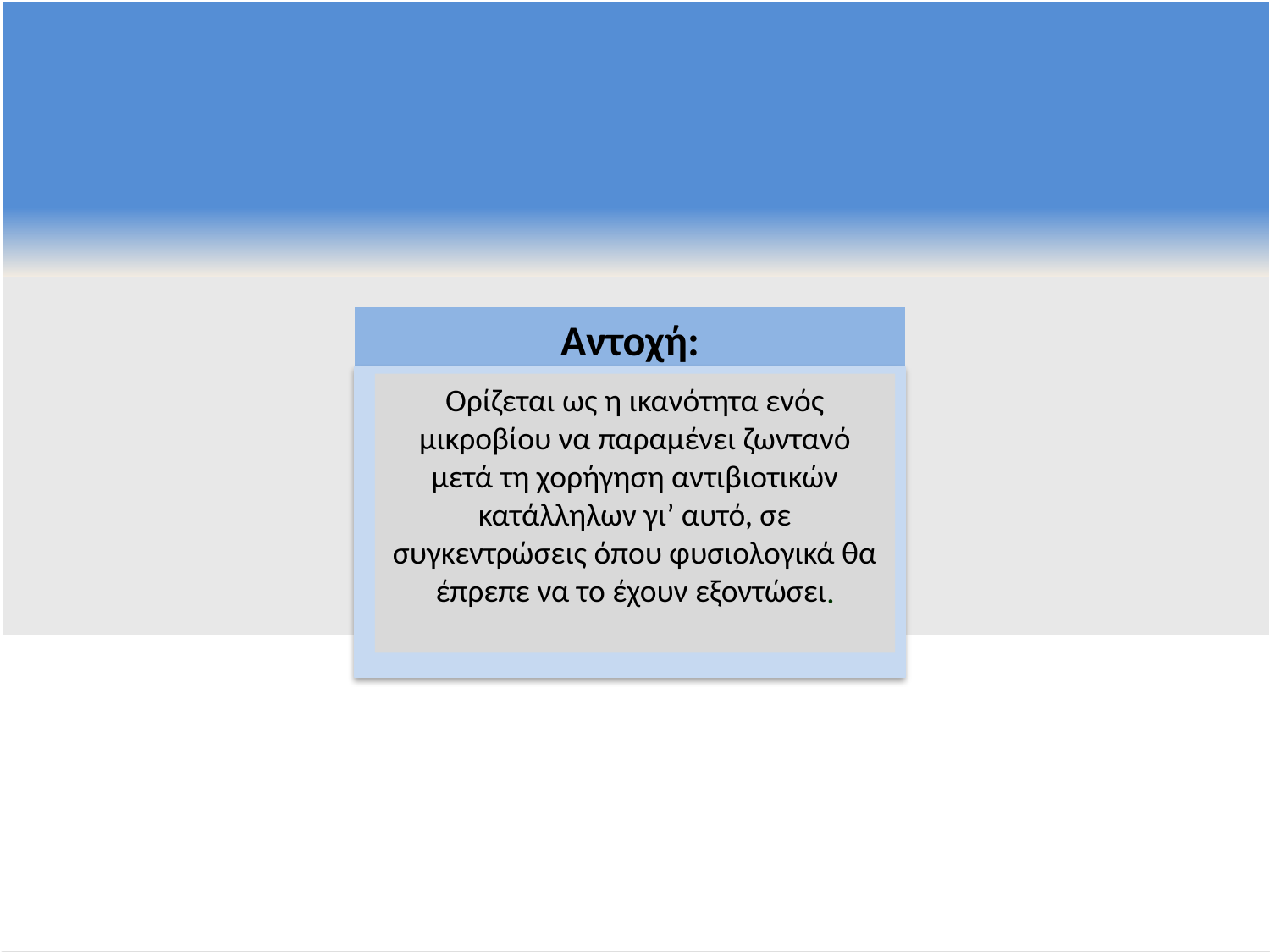

Αντοχή:

Ορίζεται ως η ικανότητα ενός μικροβίου να παραμένει ζωντανό μετά τη χορήγηση αντιβιοτικών κατάλληλων γι’ αυτό, σε συγκεντρώσεις όπου φυσιολογικά θα έπρεπε να το έχουν εξοντώσει.